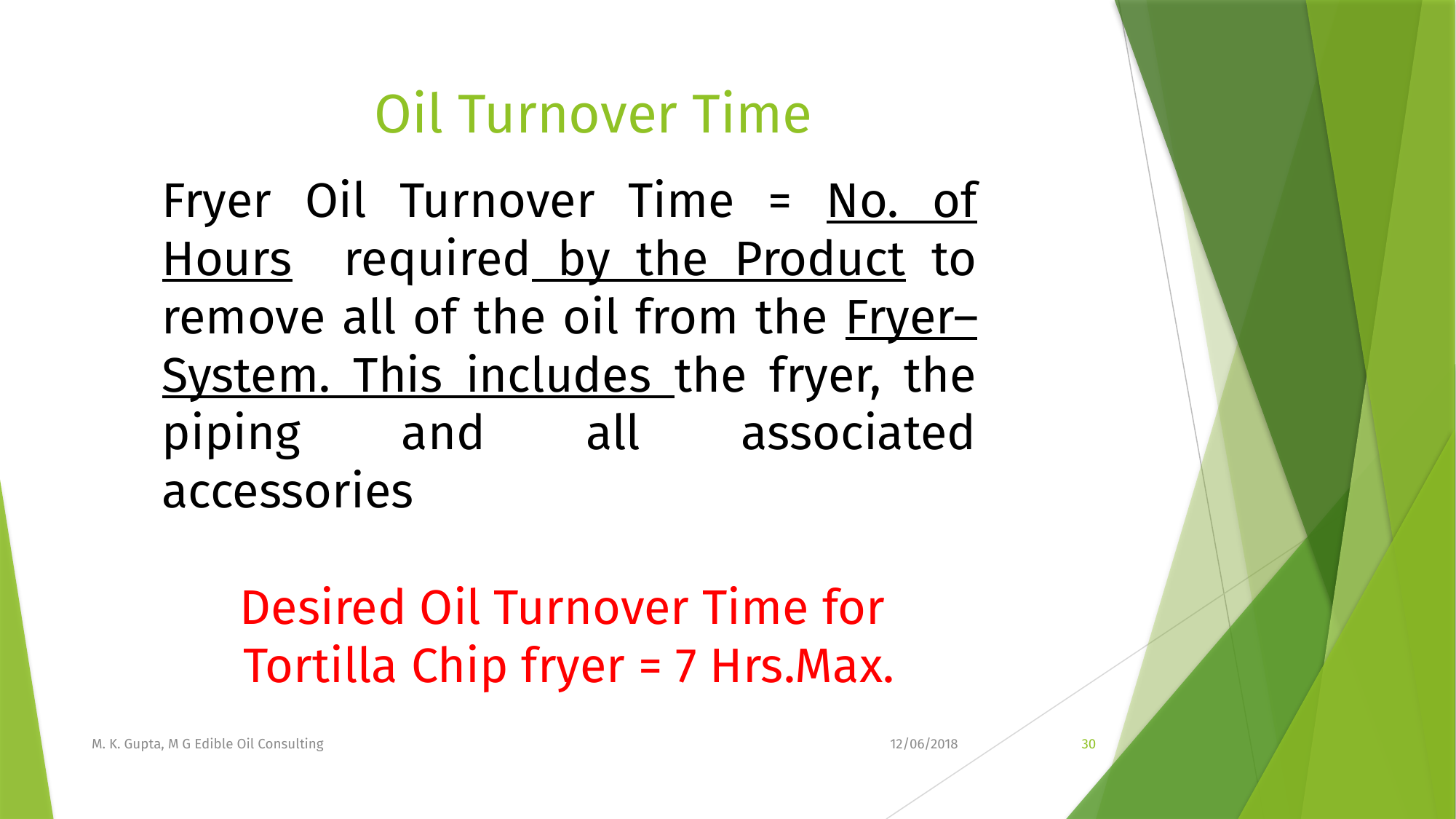

# Oil Turnover Time
Fryer Oil Turnover Time = No. of Hours  required by the Product to remove all of the oil from the Fryer–System. This includes the fryer, the piping and all associated accessories

Desired Oil Turnover Time for
Tortilla Chip fryer = 7 Hrs.Max.

M. K. Gupta, M G Edible Oil Consulting
12/06/2018
30